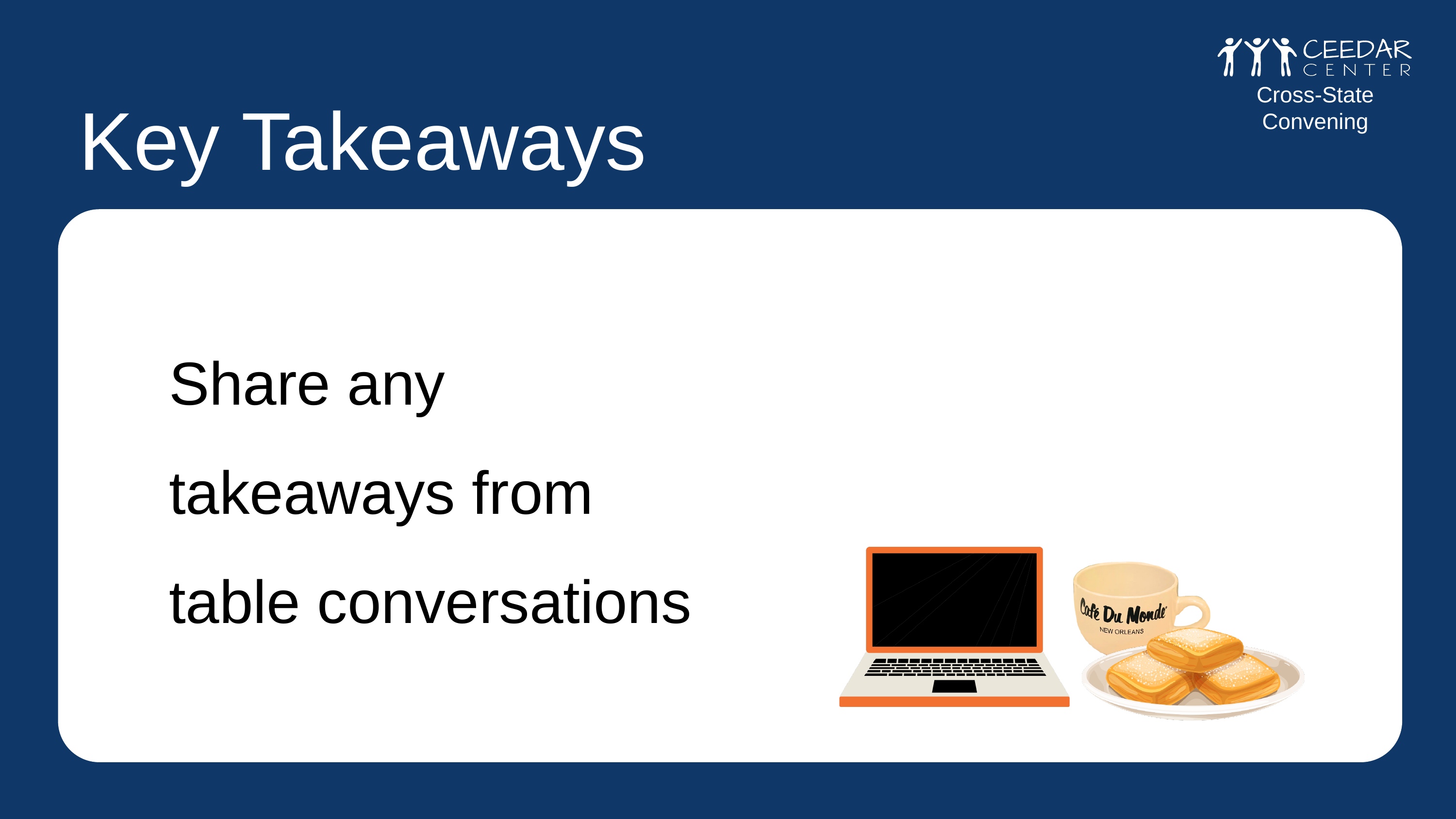

Key Takeaways
Cross-State Convening

Share any takeaways from table conversations